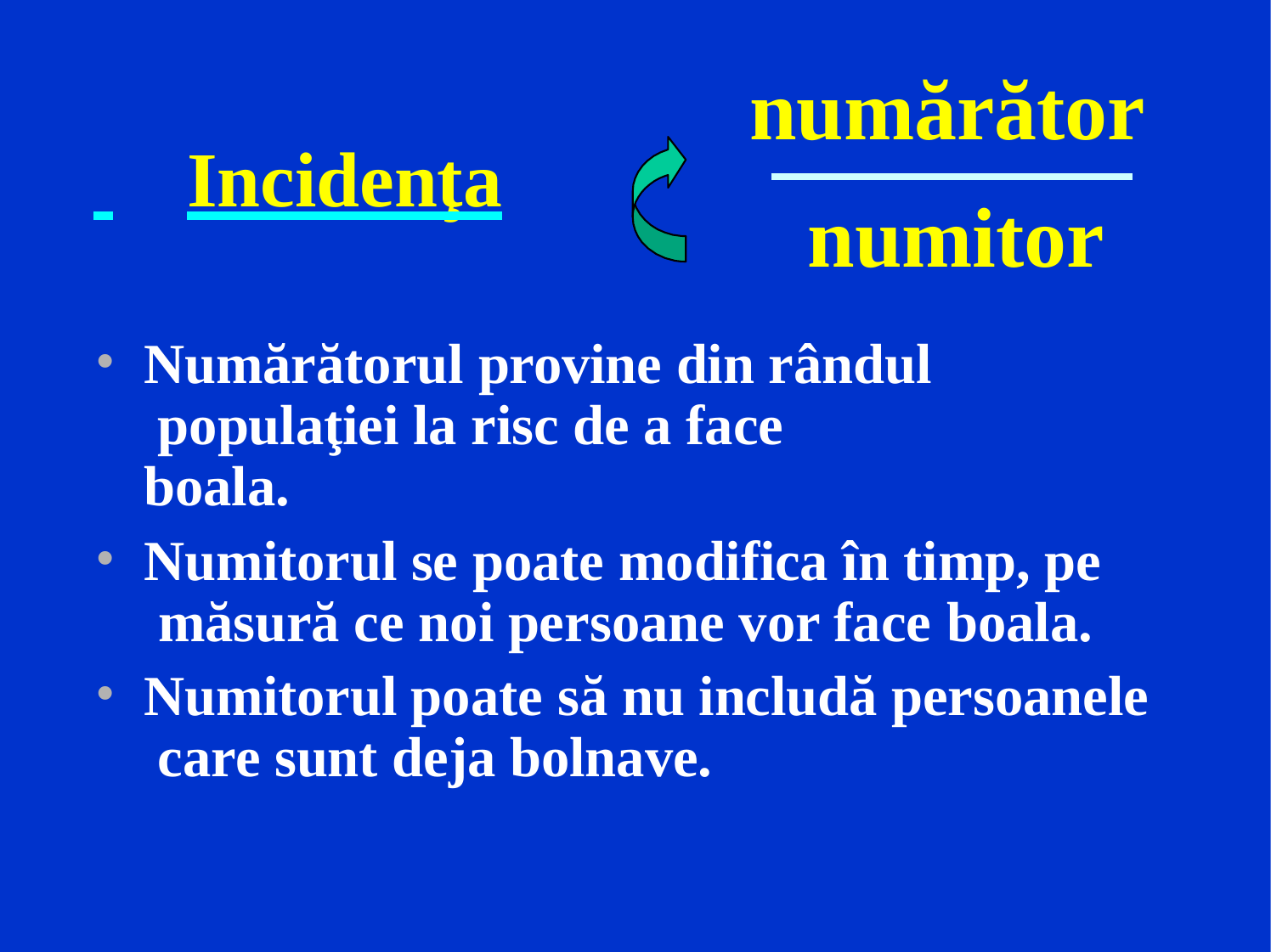

# numărător
 	Incidenţa

numitor
Numărătorul provine din rândul  populaţiei la risc de a face boala.
Numitorul se poate modifica în timp, pe  măsură ce noi persoane vor face boala.
Numitorul poate să nu includă persoanele  care sunt deja bolnave.